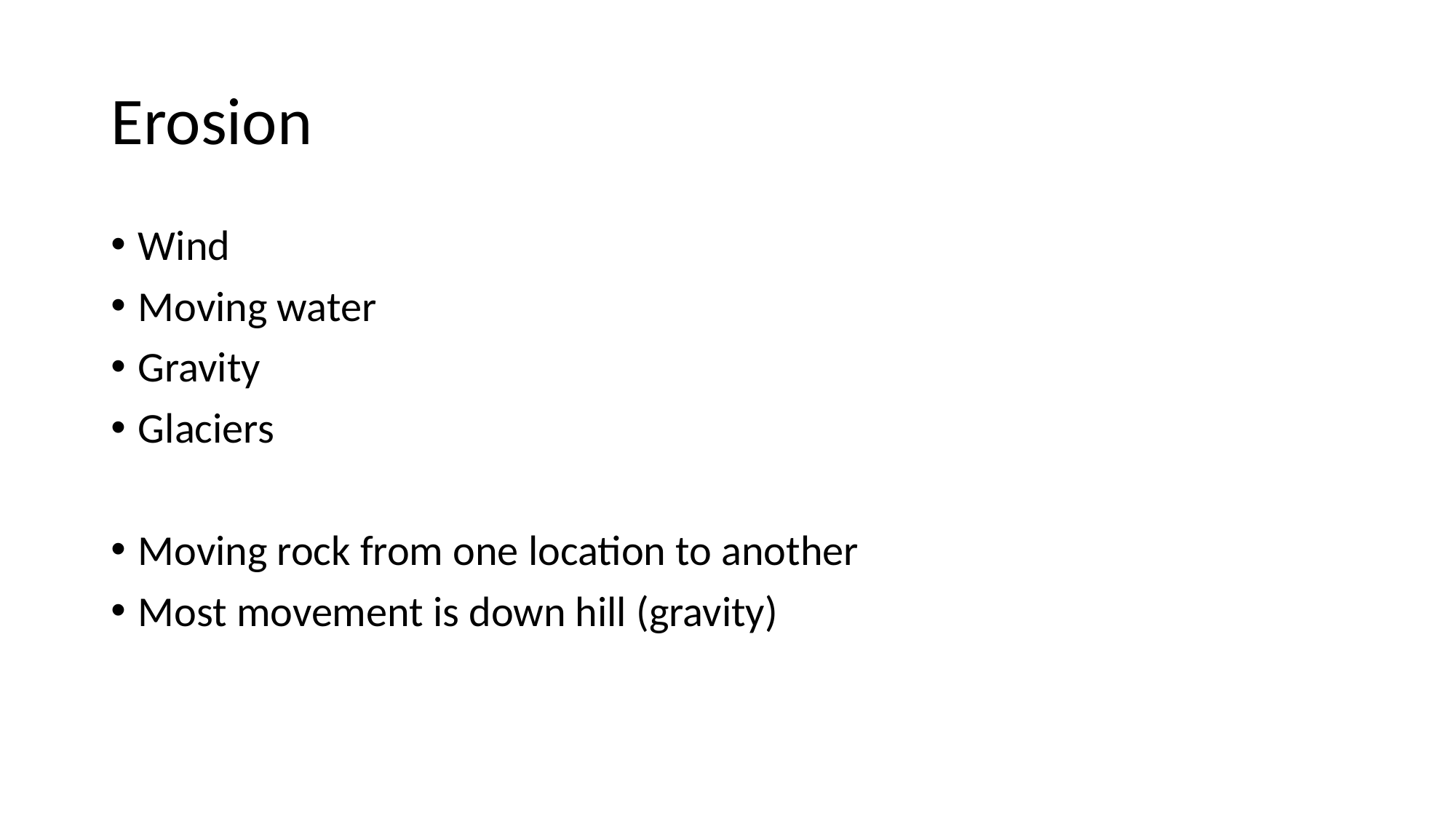

# Erosion
Wind
Moving water
Gravity
Glaciers

Moving rock from one location to another
Most movement is down hill (gravity)